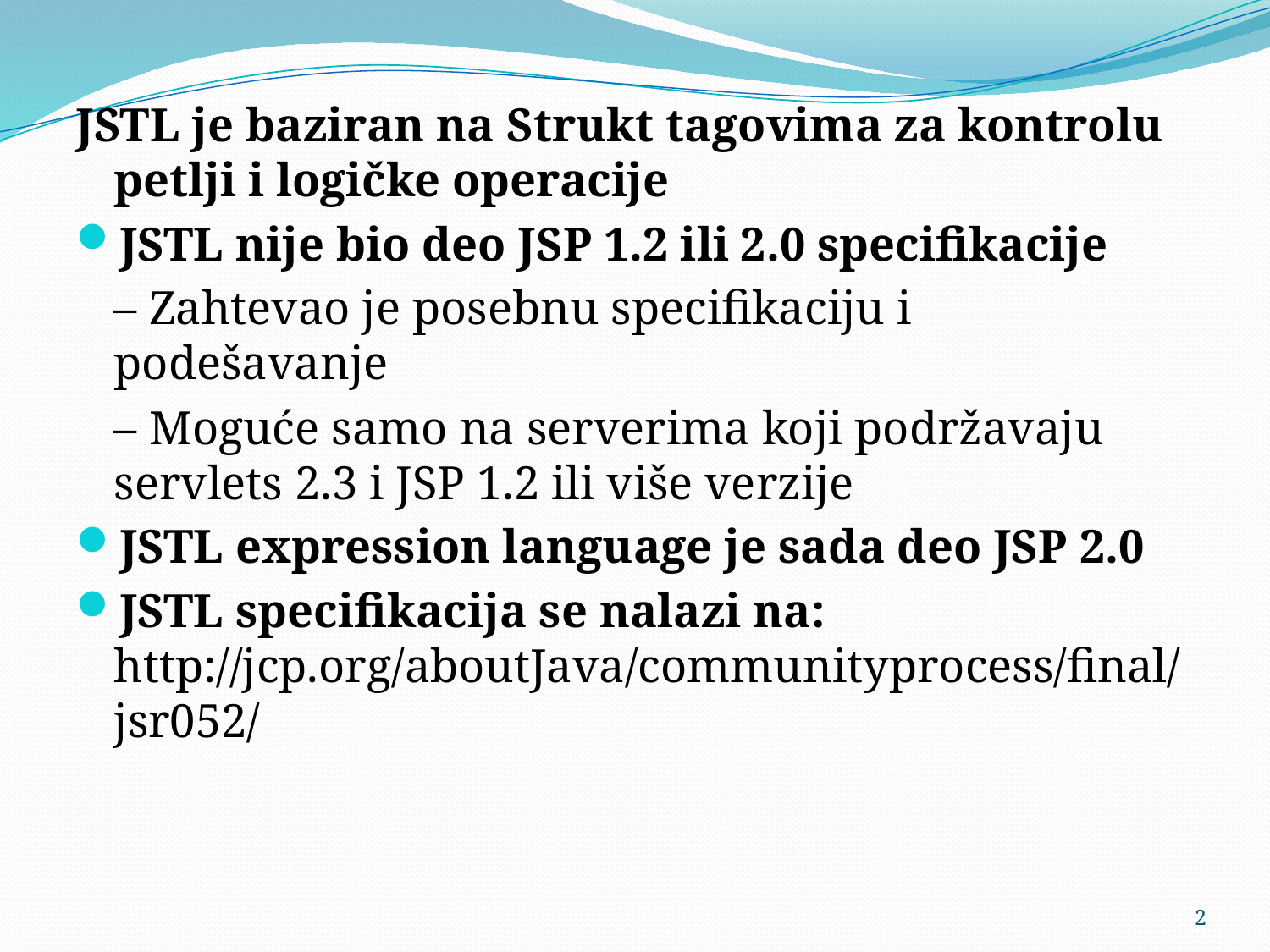

JSTL je baziran na Strukt tagovima za kontrolu petlji i logičke operacije
JSTL nije bio deo JSP 1.2 ili 2.0 specifikacije
	– Zahtevao je posebnu specifikaciju i podešavanje
	– Moguće samo na serverima koji podržavaju servlets 2.3 i JSP 1.2 ili više verzije
JSTL expression language je sada deo JSP 2.0
JSTL specifikacija se nalazi na:  http://jcp.org/aboutJava/communityprocess/final/jsr052/
2